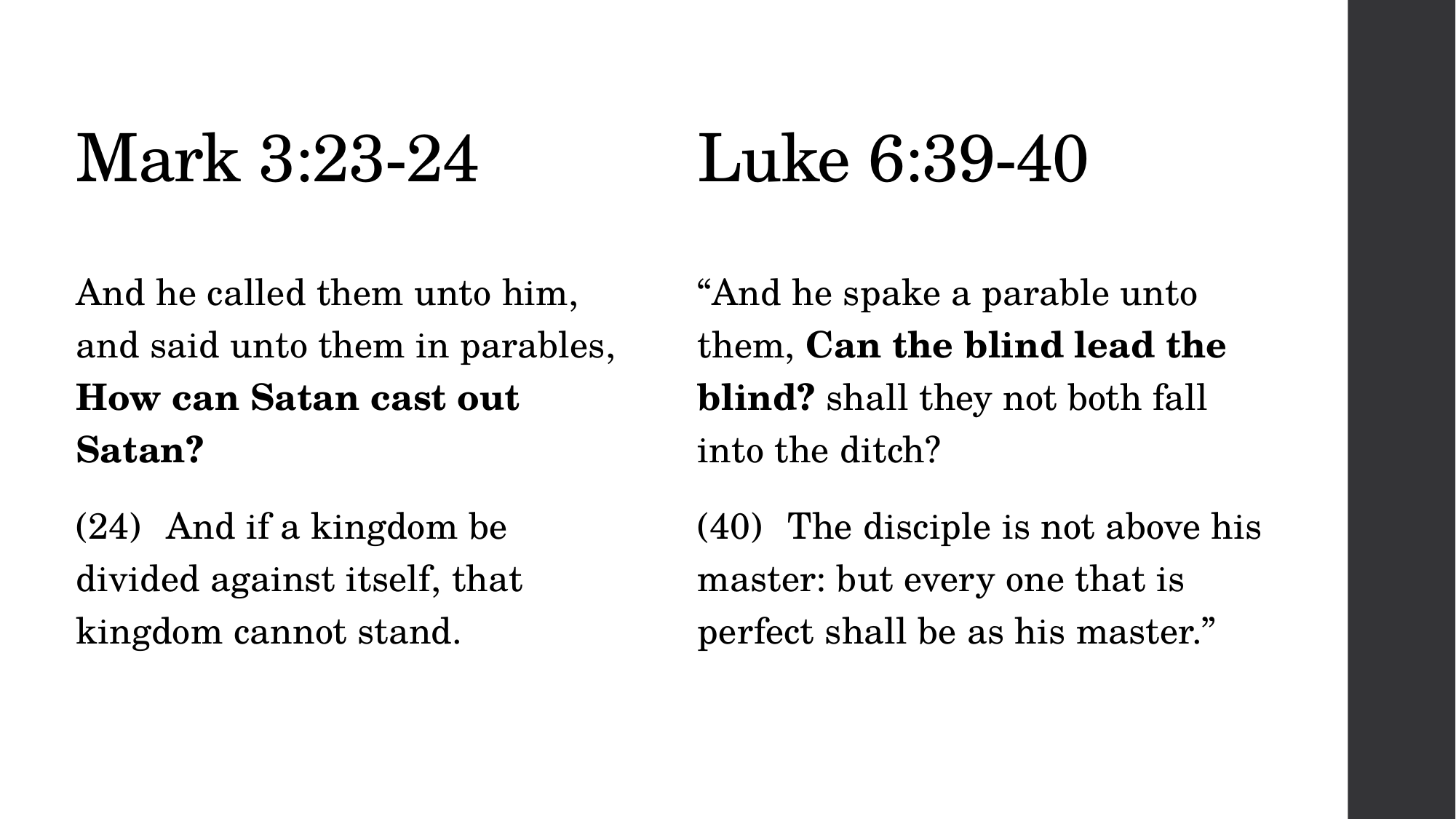

Mark 3:23-24
# Luke 6:39-40
And he called them unto him, and said unto them in parables, How can Satan cast out Satan?
(24)  And if a kingdom be divided against itself, that kingdom cannot stand.
“And he spake a parable unto them, Can the blind lead the blind? shall they not both fall into the ditch?
(40)  The disciple is not above his master: but every one that is perfect shall be as his master.”